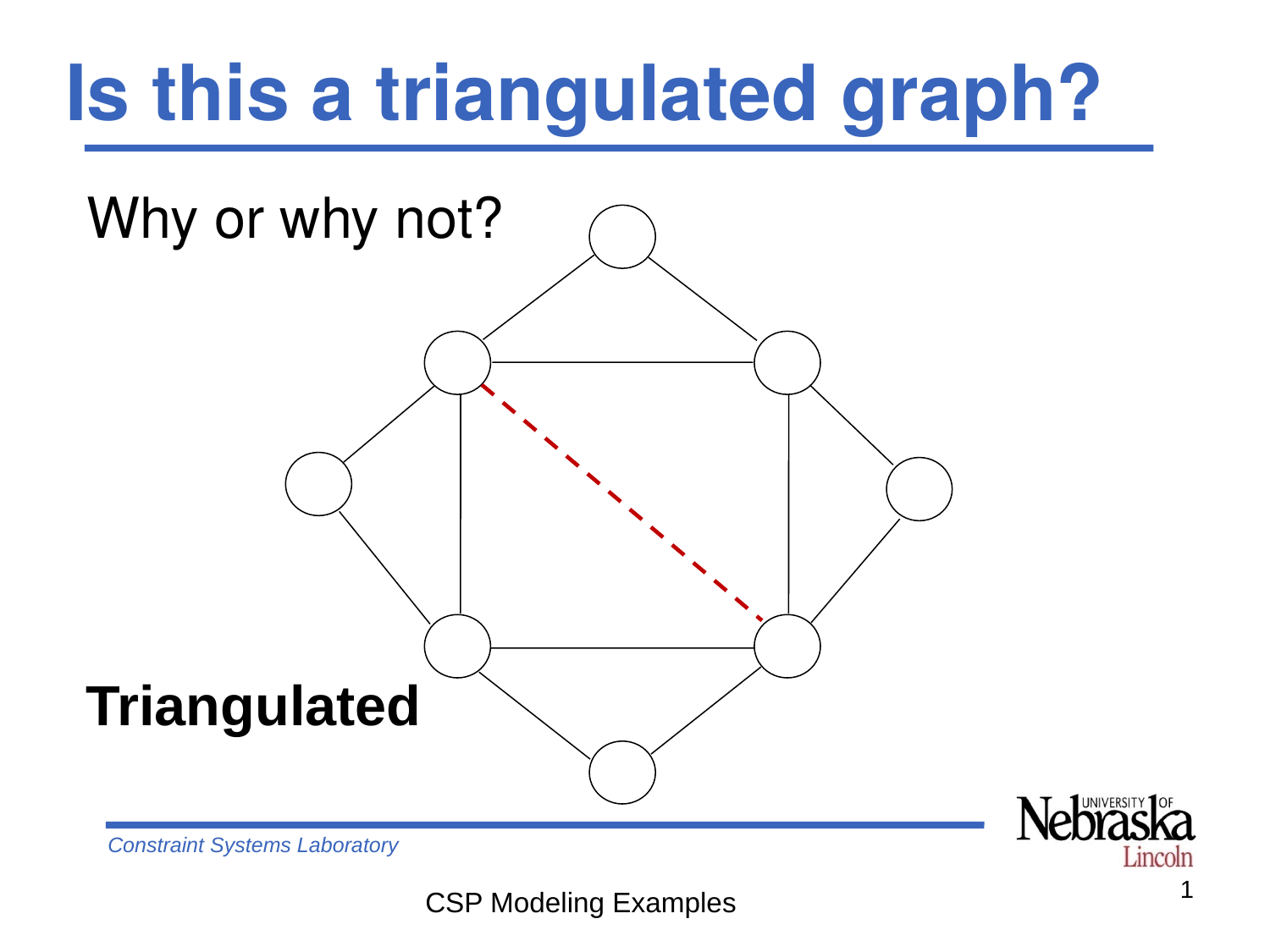

# Is this a triangulated graph?
Why or why not?

Triangulated

1